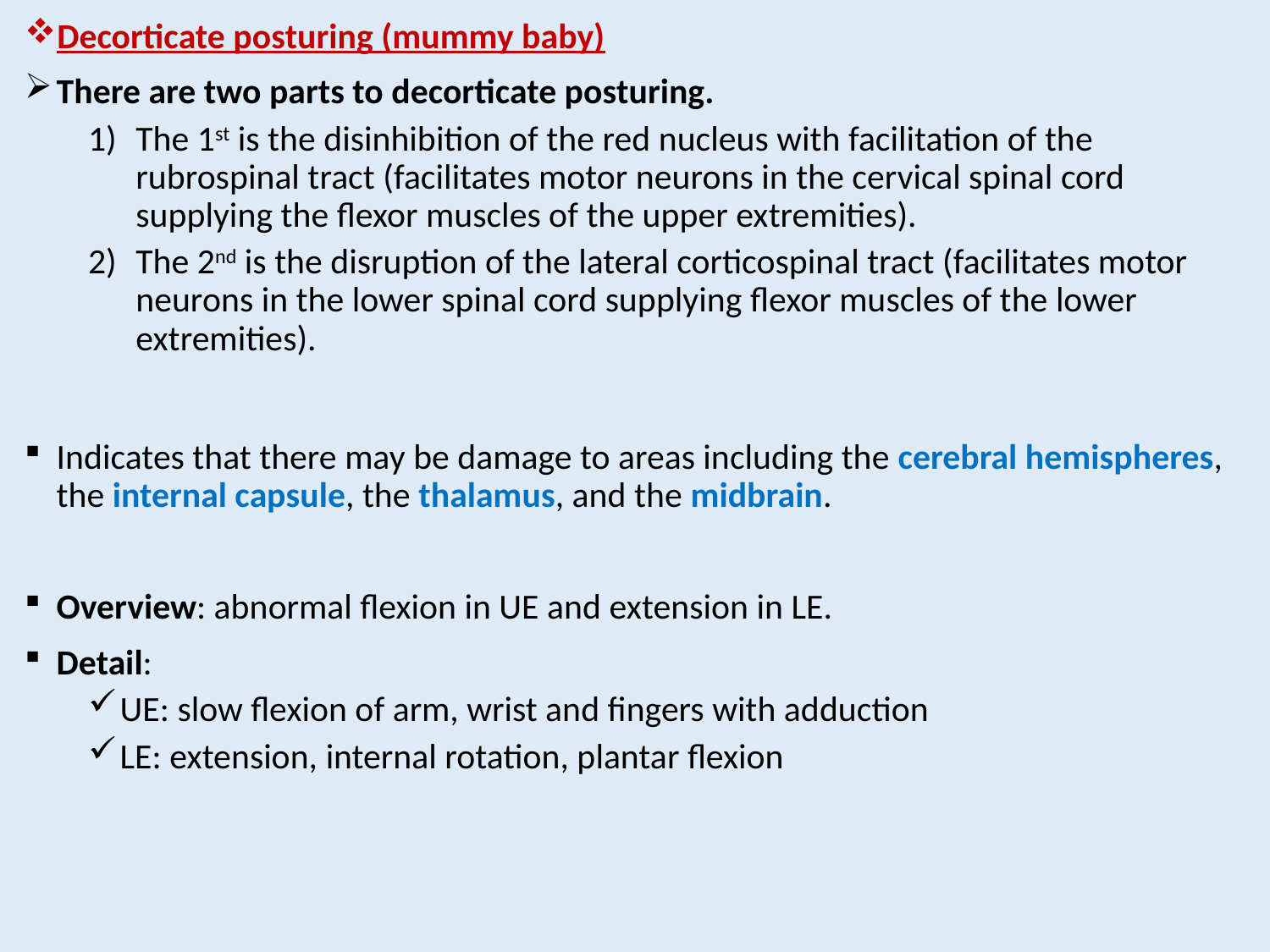

Decorticate posturing (mummy baby)
There are two parts to decorticate posturing.
The 1st is the disinhibition of the red nucleus with facilitation of the rubrospinal tract (facilitates motor neurons in the cervical spinal cord supplying the flexor muscles of the upper extremities).
The 2nd is the disruption of the lateral corticospinal tract (facilitates motor neurons in the lower spinal cord supplying flexor muscles of the lower extremities).

Indicates that there may be damage to areas including the cerebral hemispheres, the internal capsule, the thalamus, and the midbrain.

Overview: abnormal flexion in UE and extension in LE.
Detail:
UE: slow flexion of arm, wrist and fingers with adduction
LE: extension, internal rotation, plantar flexion